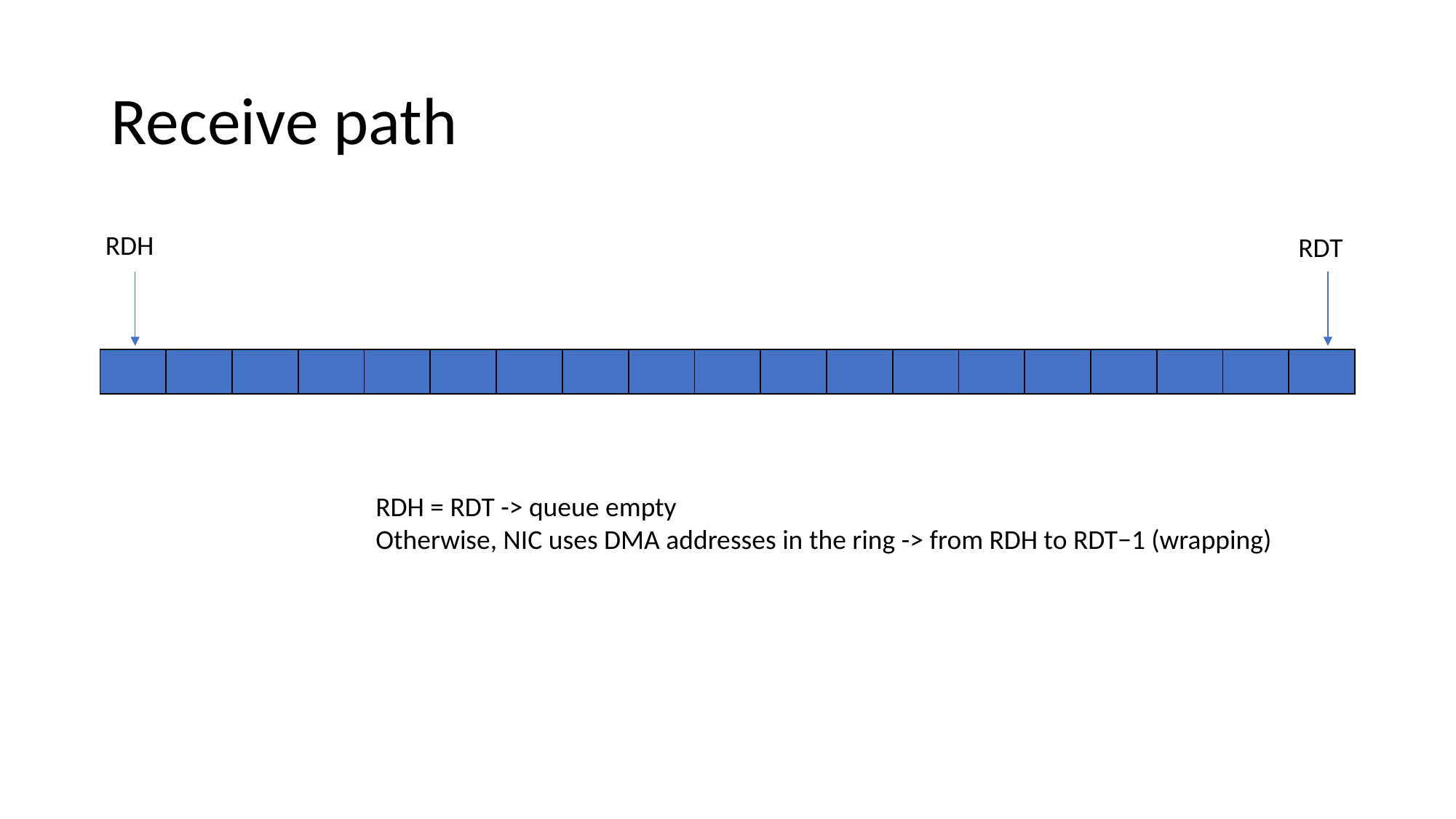

# Receive path
RDH
RDT
|  |  |  |  |  |  |  |  |  |  |  |  |  |  |  |  |  |  |  |
| --- | --- | --- | --- | --- | --- | --- | --- | --- | --- | --- | --- | --- | --- | --- | --- | --- | --- | --- |
RDH = RDT -> queue empty
Otherwise, NIC uses DMA addresses in the ring -> from RDH to RDT−1 (wrapping)